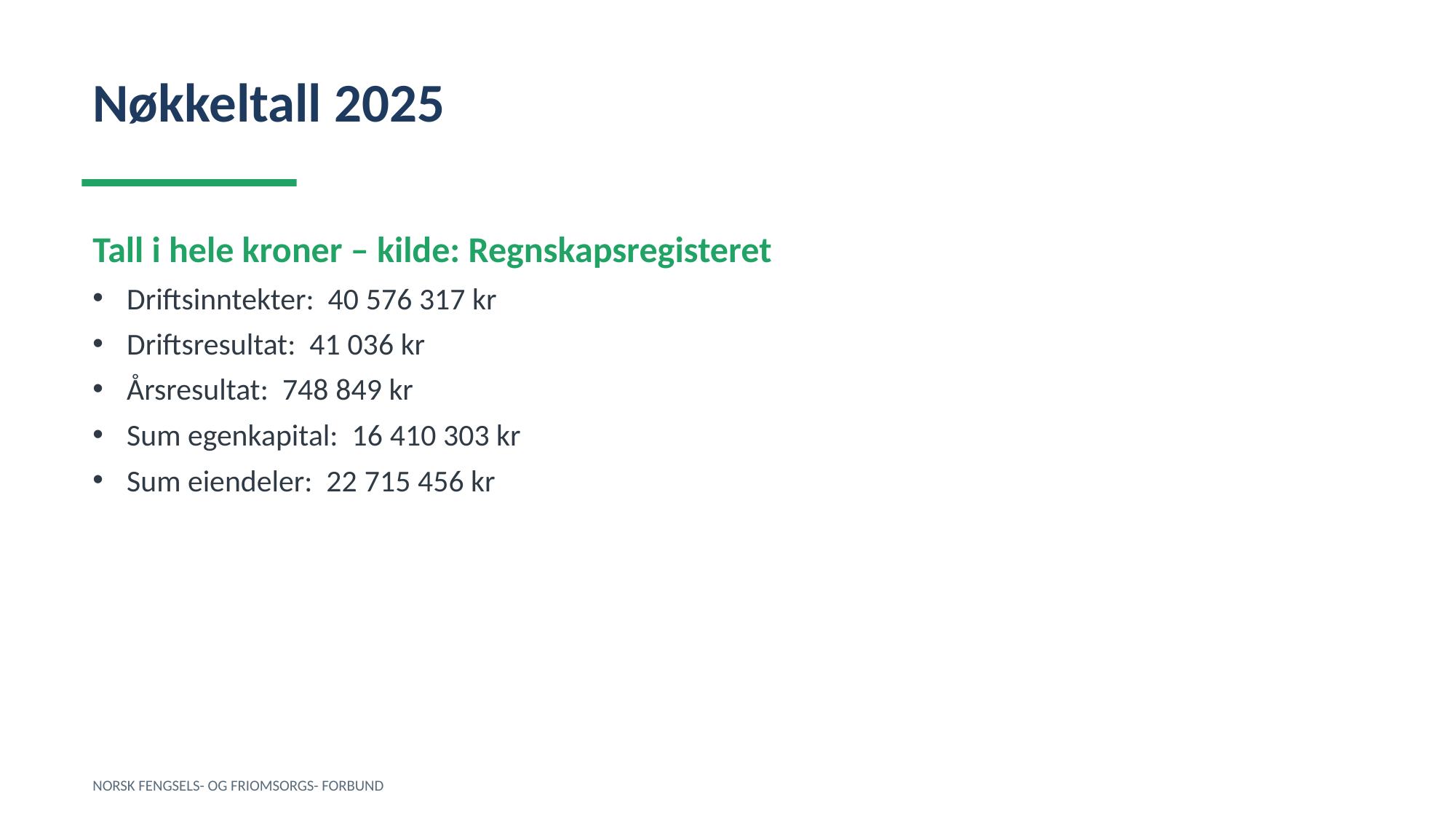

Nøkkeltall 2025

Tall i hele kroner – kilde: Regnskapsregisteret
Driftsinntekter:  40 576 317 kr
Driftsresultat:  41 036 kr
Årsresultat:  748 849 kr
Sum egenkapital:  16 410 303 kr
Sum eiendeler:  22 715 456 kr
NORSK FENGSELS- OG FRIOMSORGS- FORBUND